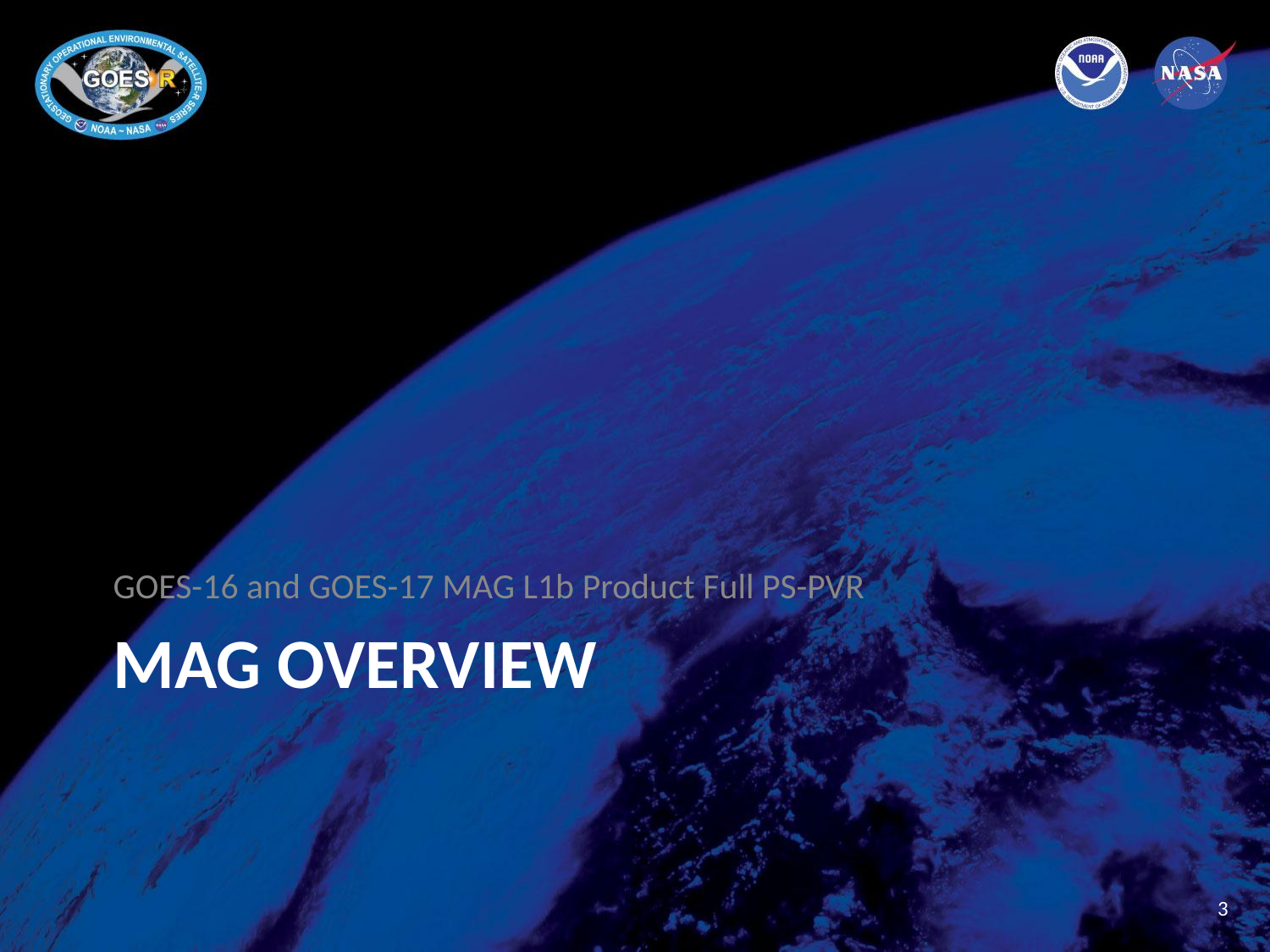

GOES-16 and GOES-17 MAG L1b Product Full PS-PVR
# MAG OVERVIEW
3